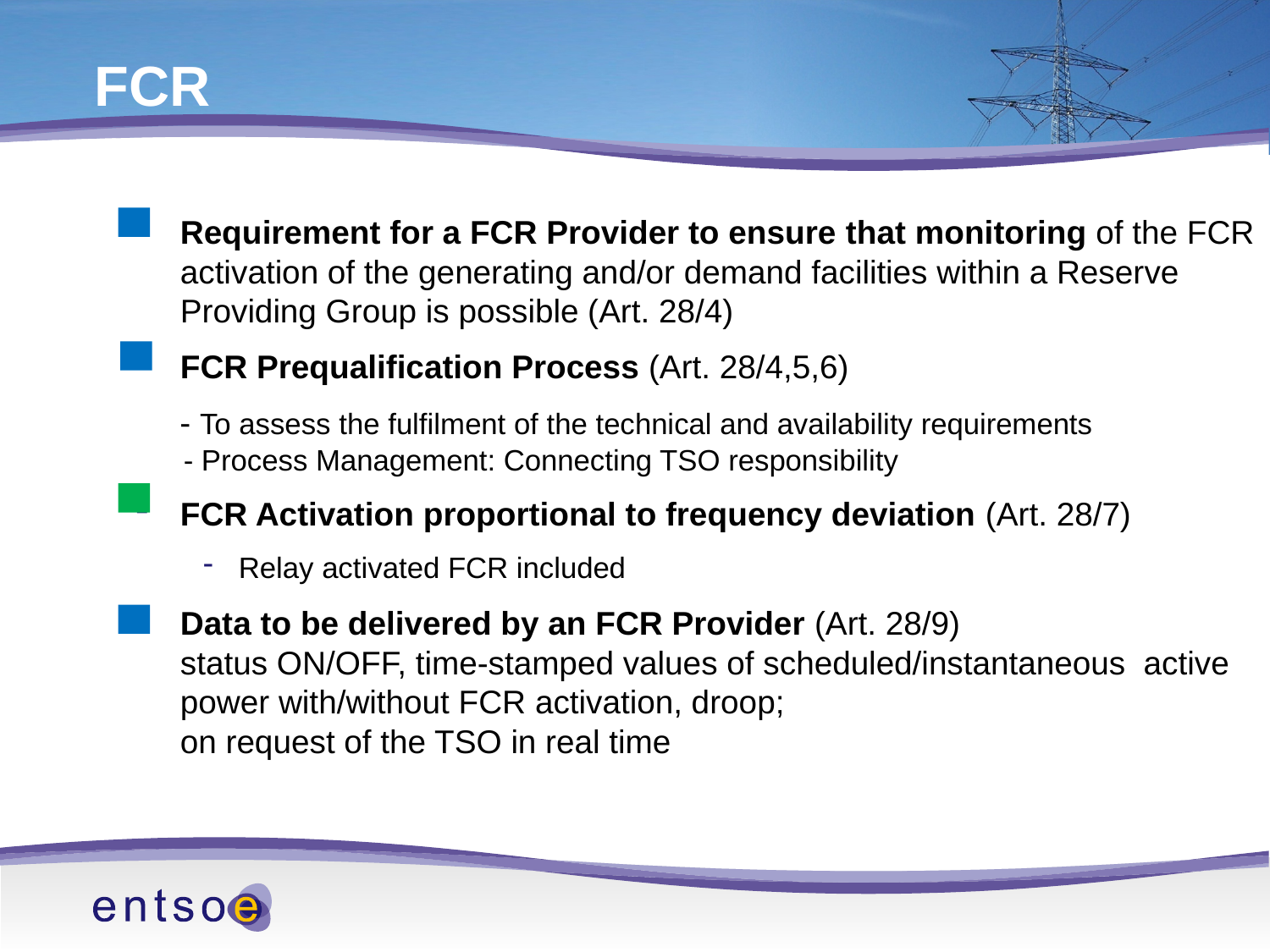

# FCR
Requirement for a FCR Provider to ensure that monitoring of the FCR activation of the generating and/or demand facilities within a Reserve Providing Group is possible (Art. 28/4)
FCR Prequalification Process (Art. 28/4,5,6)
     - To assess the fulfilment of the technical and availability requirements
      - Process Management: Connecting TSO responsibility
FCR Activation proportional to frequency deviation (Art. 28/7)
Relay activated FCR included
Data to be delivered by an FCR Provider (Art. 28/9)
status ON/OFF, time-stamped values of scheduled/instantaneous  active power with/without FCR activation, droop;
on request of the TSO in real time